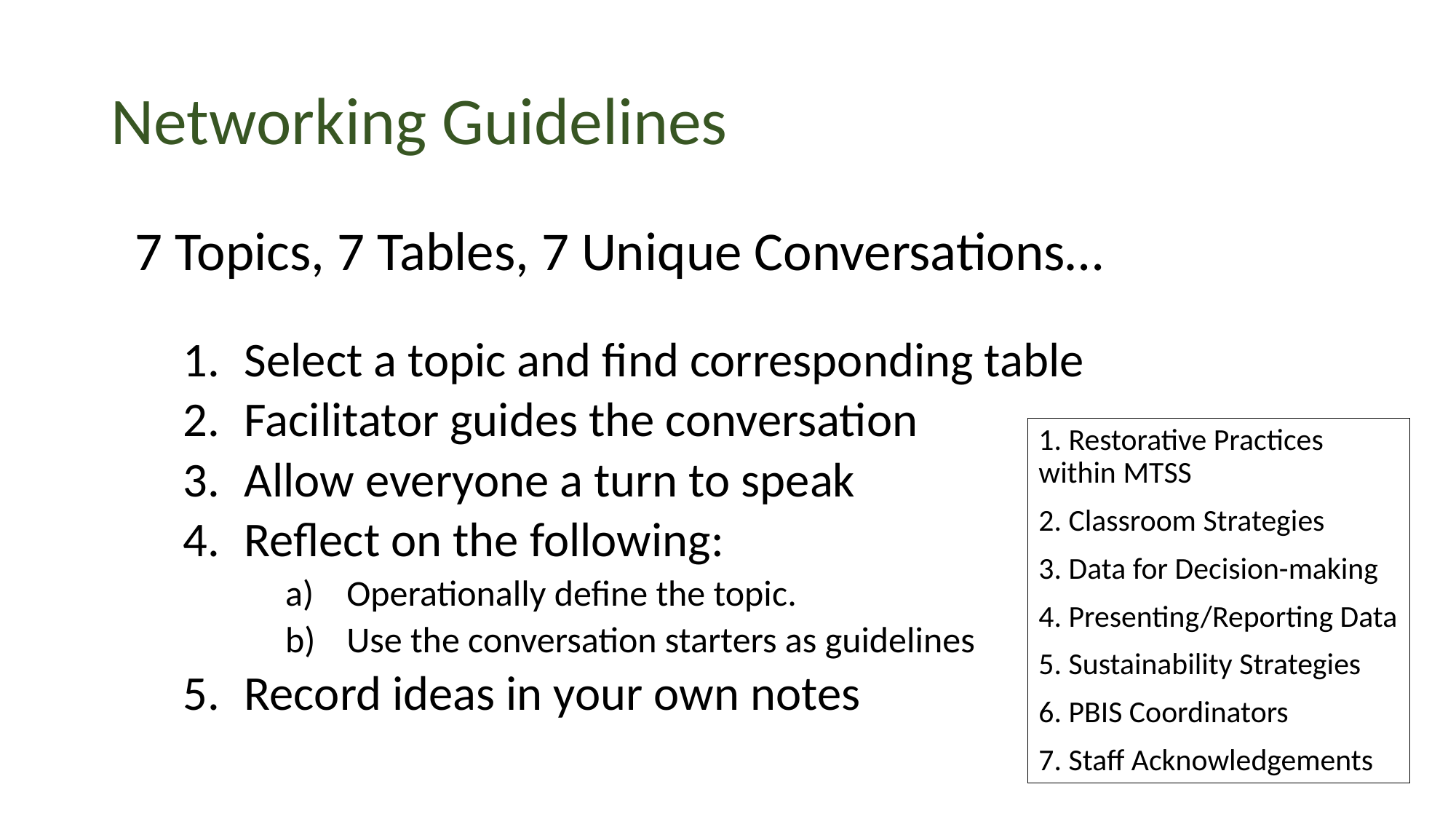

# Networking Guidelines
7 Topics, 7 Tables, 7 Unique Conversations…

Select a topic and find corresponding table
Facilitator guides the conversation
Allow everyone a turn to speak
Reflect on the following:
Operationally define the topic.
Use the conversation starters as guidelines
Record ideas in your own notes

1. Restorative Practices within MTSS
2. Classroom Strategies
3. Data for Decision-making
4. Presenting/Reporting Data
5. Sustainability Strategies
6. PBIS Coordinators
7. Staff Acknowledgements